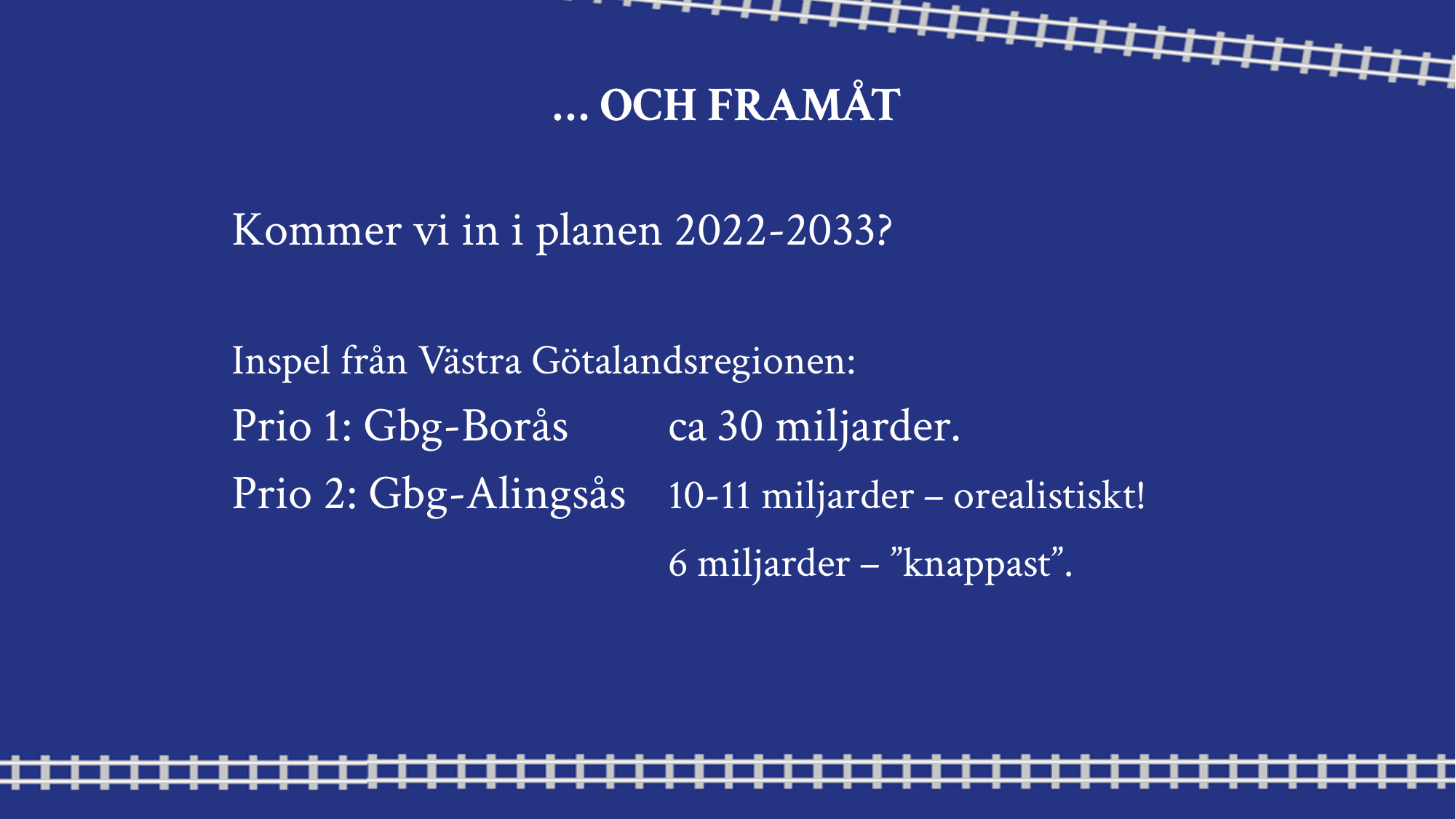

# … OCH FRAMÅT
Kommer vi in i planen 2022-2033?

Inspel från Västra Götalandsregionen:
Prio 1: Gbg-Borås 	ca 30 miljarder.
Prio 2: Gbg-Alingsås	10-11 miljarder – orealistiskt!
				6 miljarder – ”knappast”.